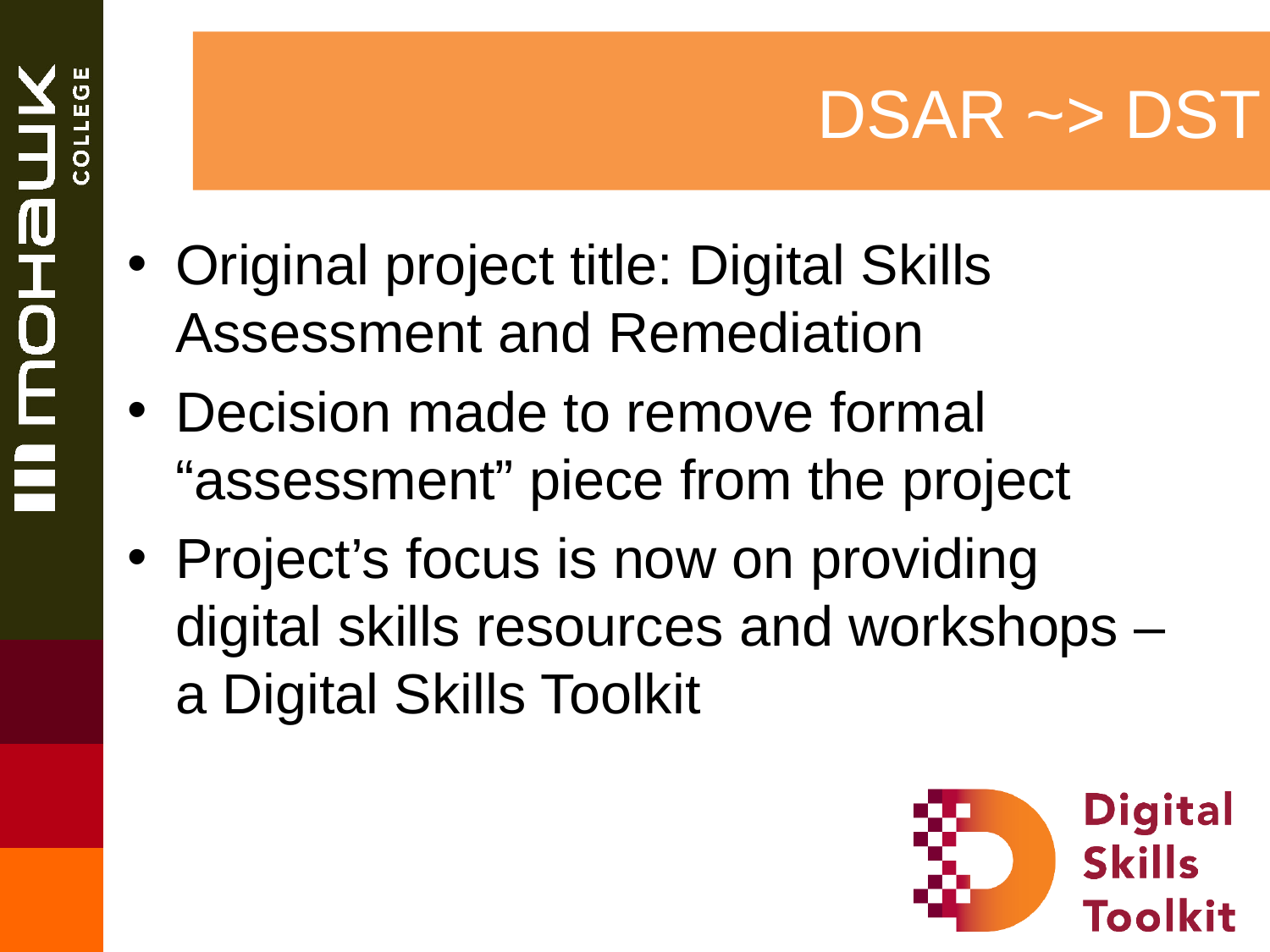

# DSAR ~> DST
Original project title: Digital Skills Assessment and Remediation
Decision made to remove formal “assessment” piece from the project
Project’s focus is now on providing digital skills resources and workshops – a Digital Skills Toolkit